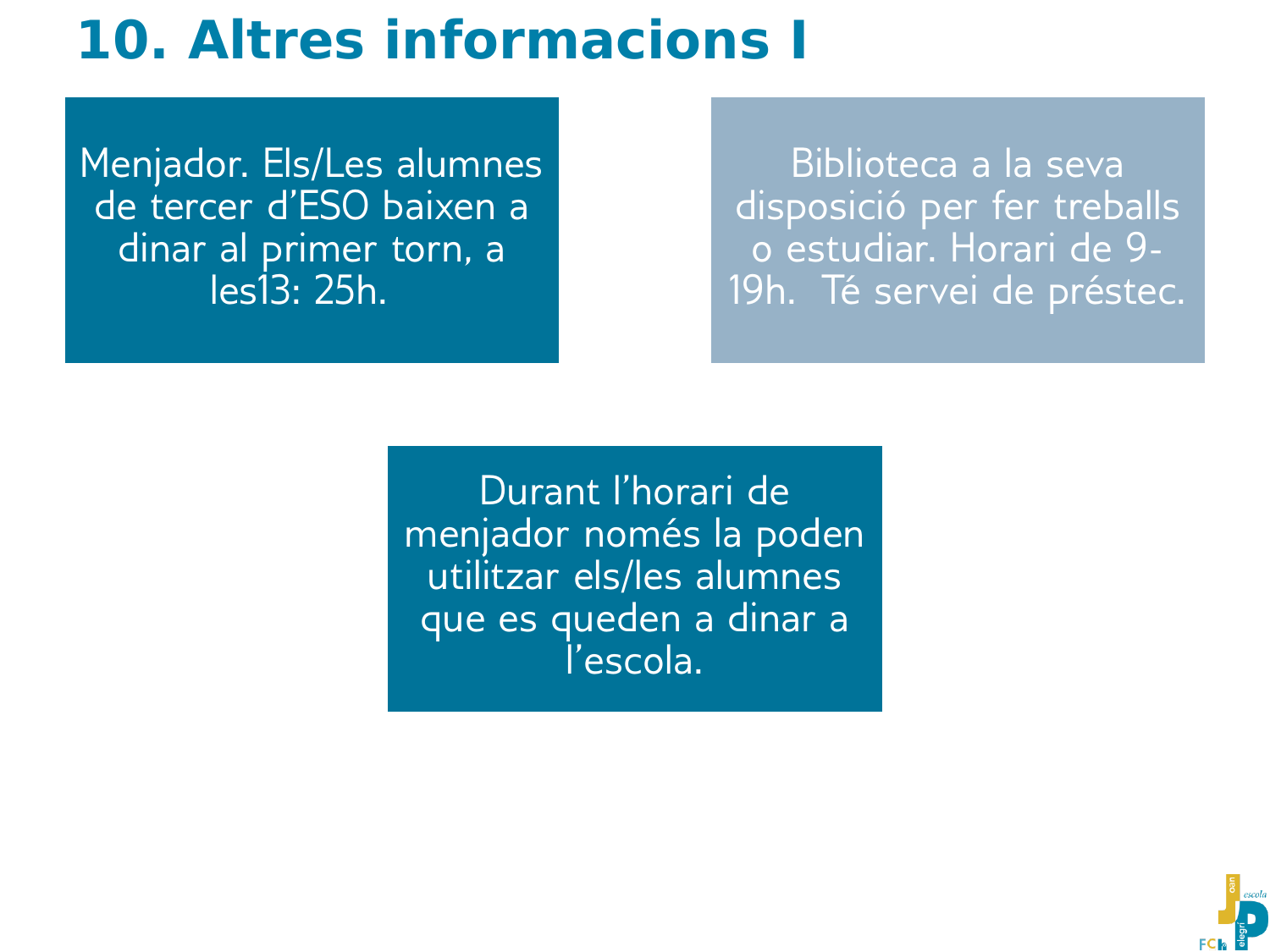

# 10. Altres informacions I
Menjador. Els/Les alumnes de tercer d’ESO baixen a dinar al primer torn, a les13: 25h.
Biblioteca a la seva disposició per fer treballs o estudiar. Horari de 9-19h.  Té servei de préstec.
Durant l’horari de menjador només la poden utilitzar els/les alumnes que es queden a dinar a l’escola.